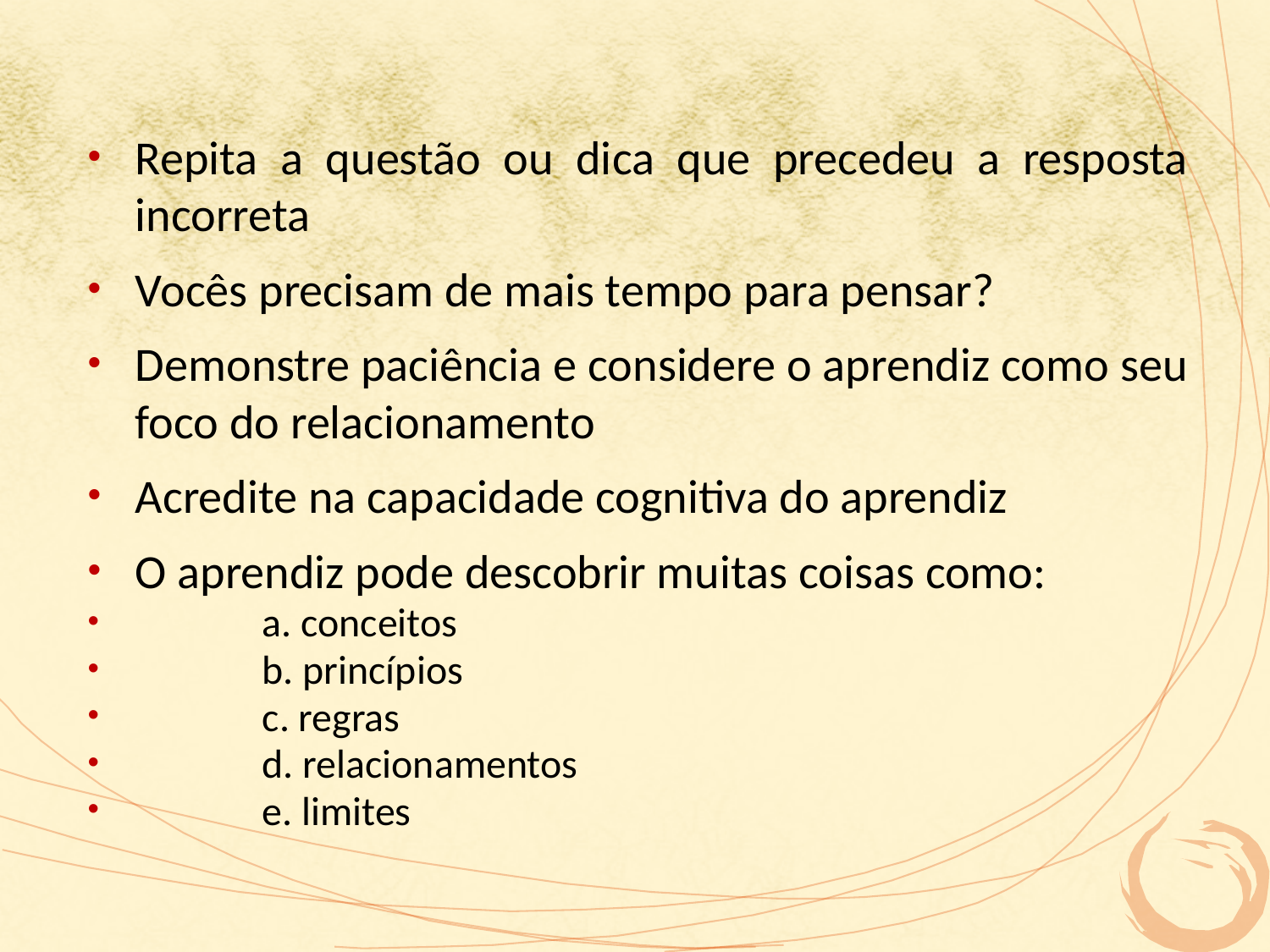

Repita a questão ou dica que precedeu a resposta incorreta
Vocês precisam de mais tempo para pensar?
Demonstre paciência e considere o aprendiz como seu foco do relacionamento
Acredite na capacidade cognitiva do aprendiz
O aprendiz pode descobrir muitas coisas como:
	a. conceitos
	b. princípios
	c. regras
	d. relacionamentos
	e. limites